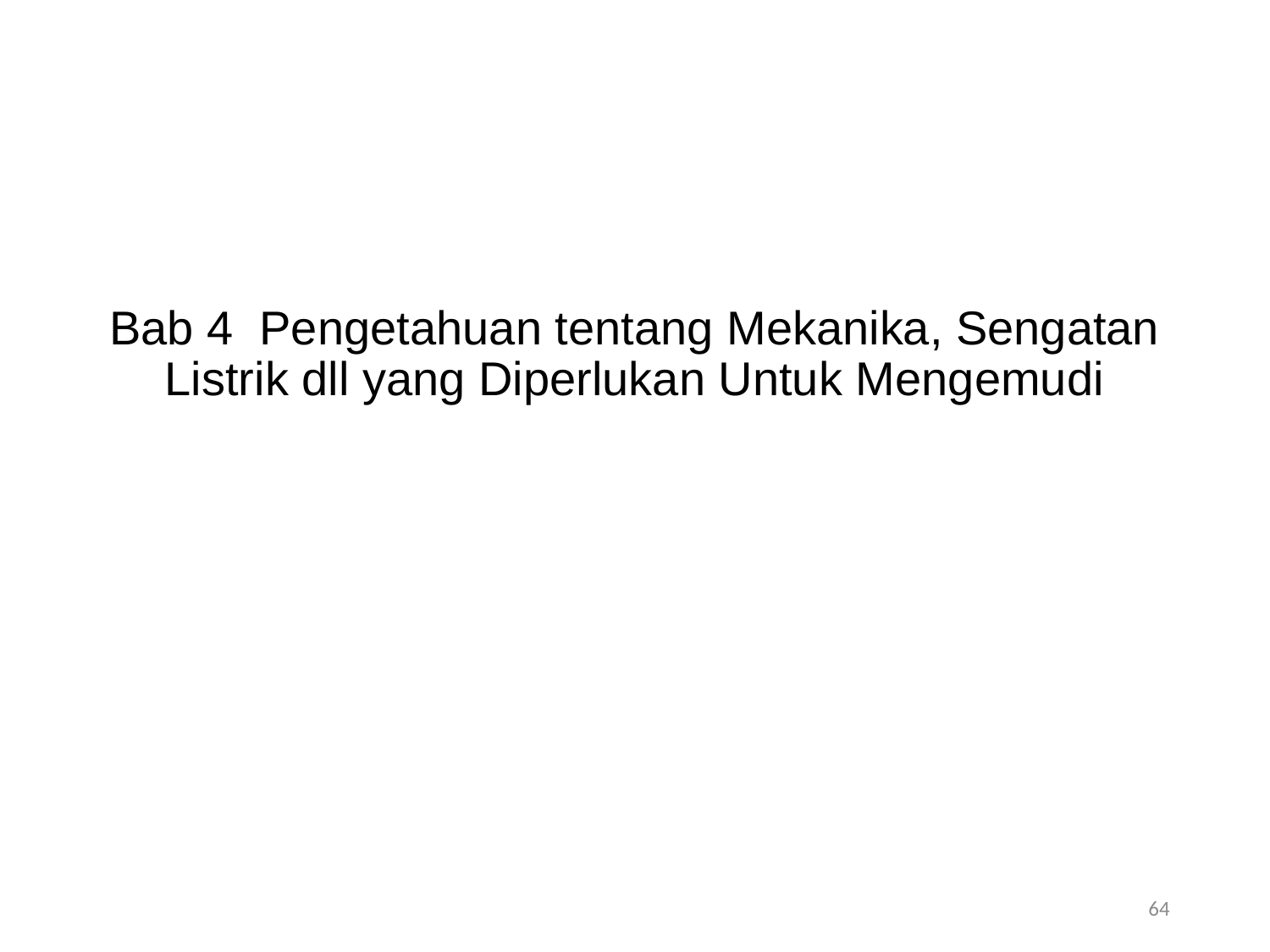

# Bab 4  Pengetahuan tentang Mekanika, Sengatan Listrik dll yang Diperlukan Untuk Mengemudi
64